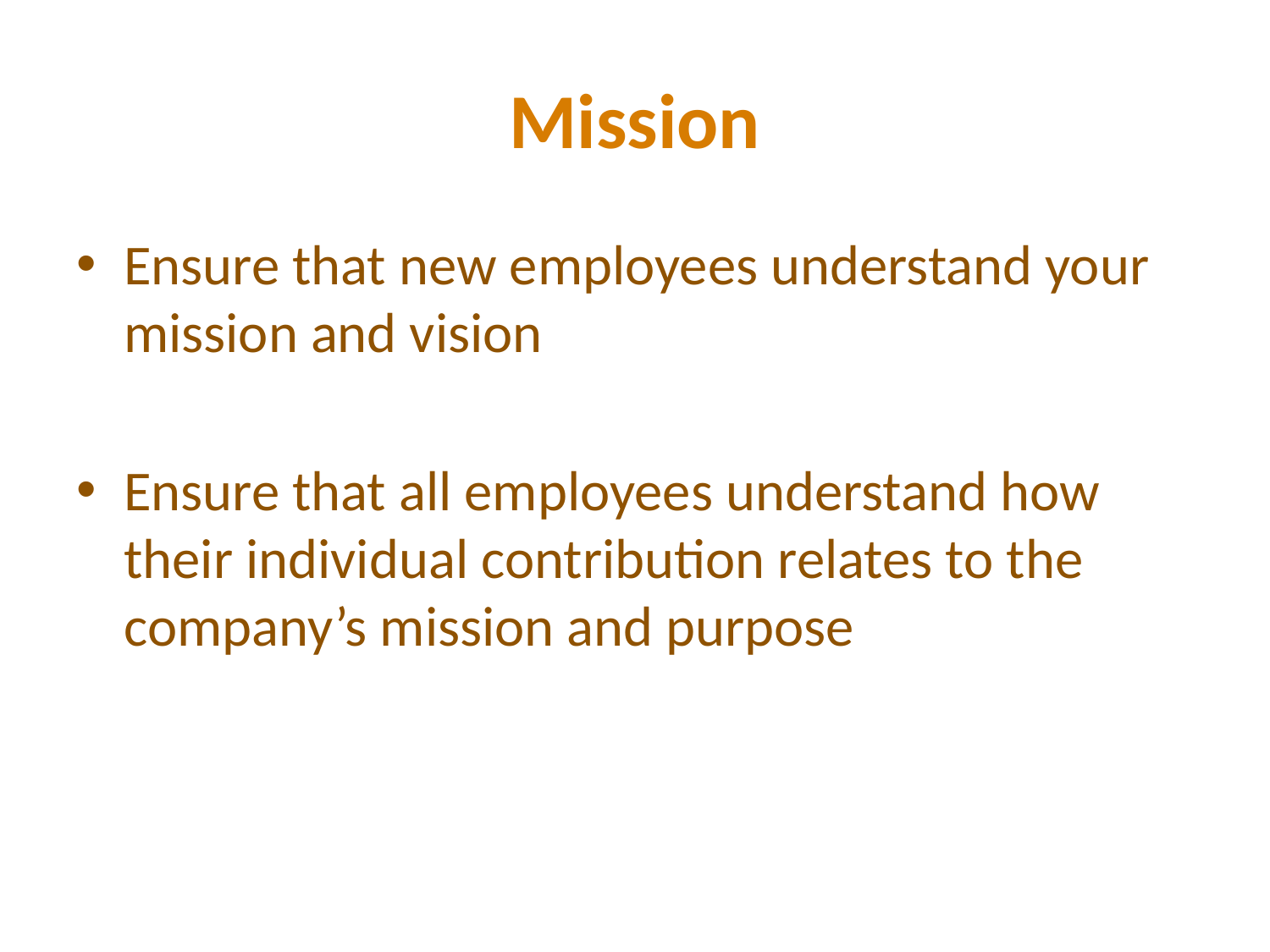

# Mission
Ensure that new employees understand your mission and vision

Ensure that all employees understand how their individual contribution relates to the company’s mission and purpose